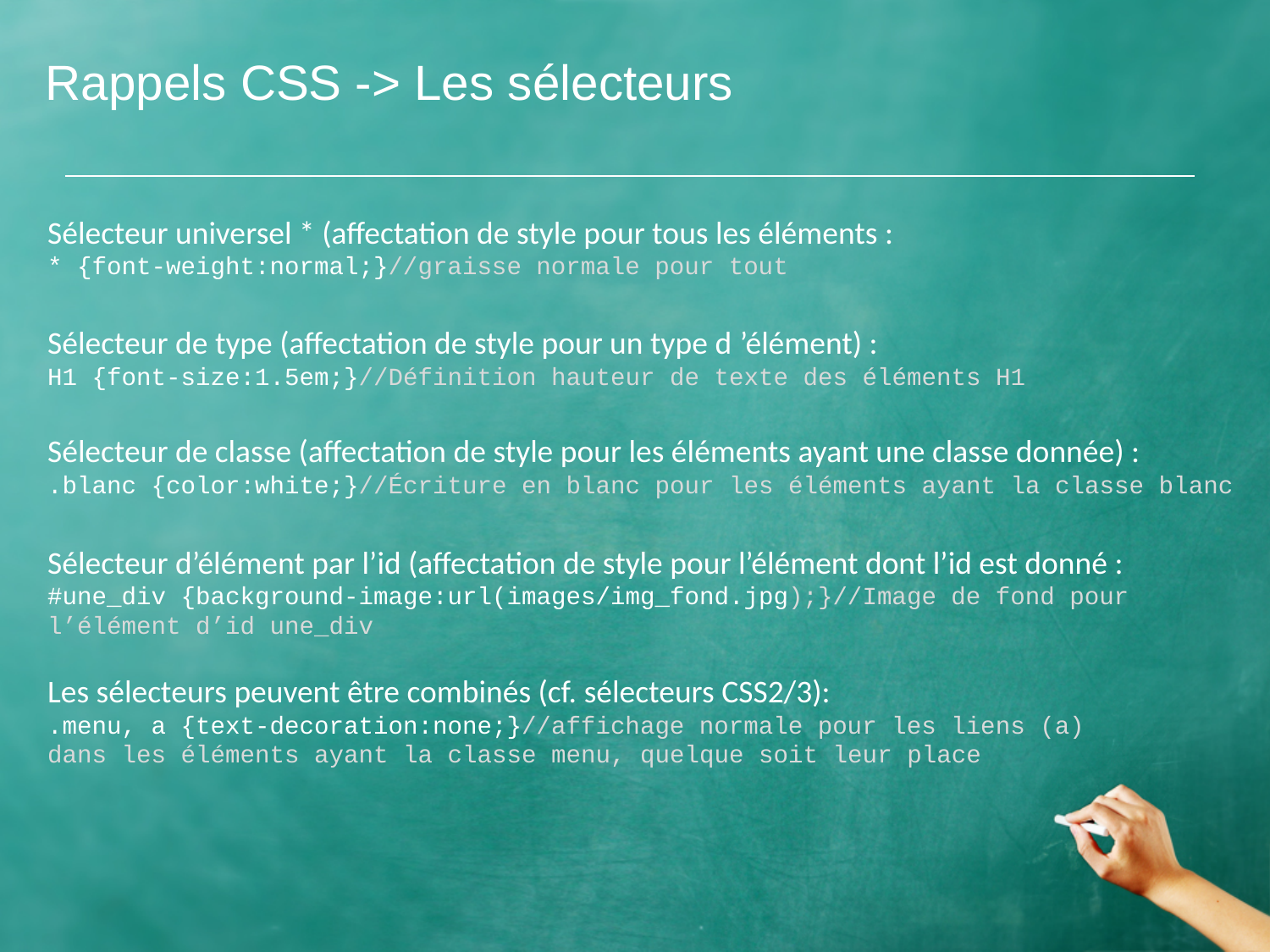

# Rappels CSS -> Les sélecteurs
Sélecteur universel * (affectation de style pour tous les éléments :
* {font-weight:normal;}//graisse normale pour tout
Sélecteur de type (affectation de style pour un type d ’élément) :
H1 {font-size:1.5em;}//Définition hauteur de texte des éléments H1
Sélecteur de classe (affectation de style pour les éléments ayant une classe donnée) :
.blanc {color:white;}//Écriture en blanc pour les éléments ayant la classe blanc
Sélecteur d’élément par l’id (affectation de style pour l’élément dont l’id est donné :
#une_div {background-image:url(images/img_fond.jpg);}//Image de fond pour l’élément d’id une_div
Les sélecteurs peuvent être combinés (cf. sélecteurs CSS2/3):
.menu, a {text-decoration:none;}//affichage normale pour les liens (a) dans les éléments ayant la classe menu, quelque soit leur place